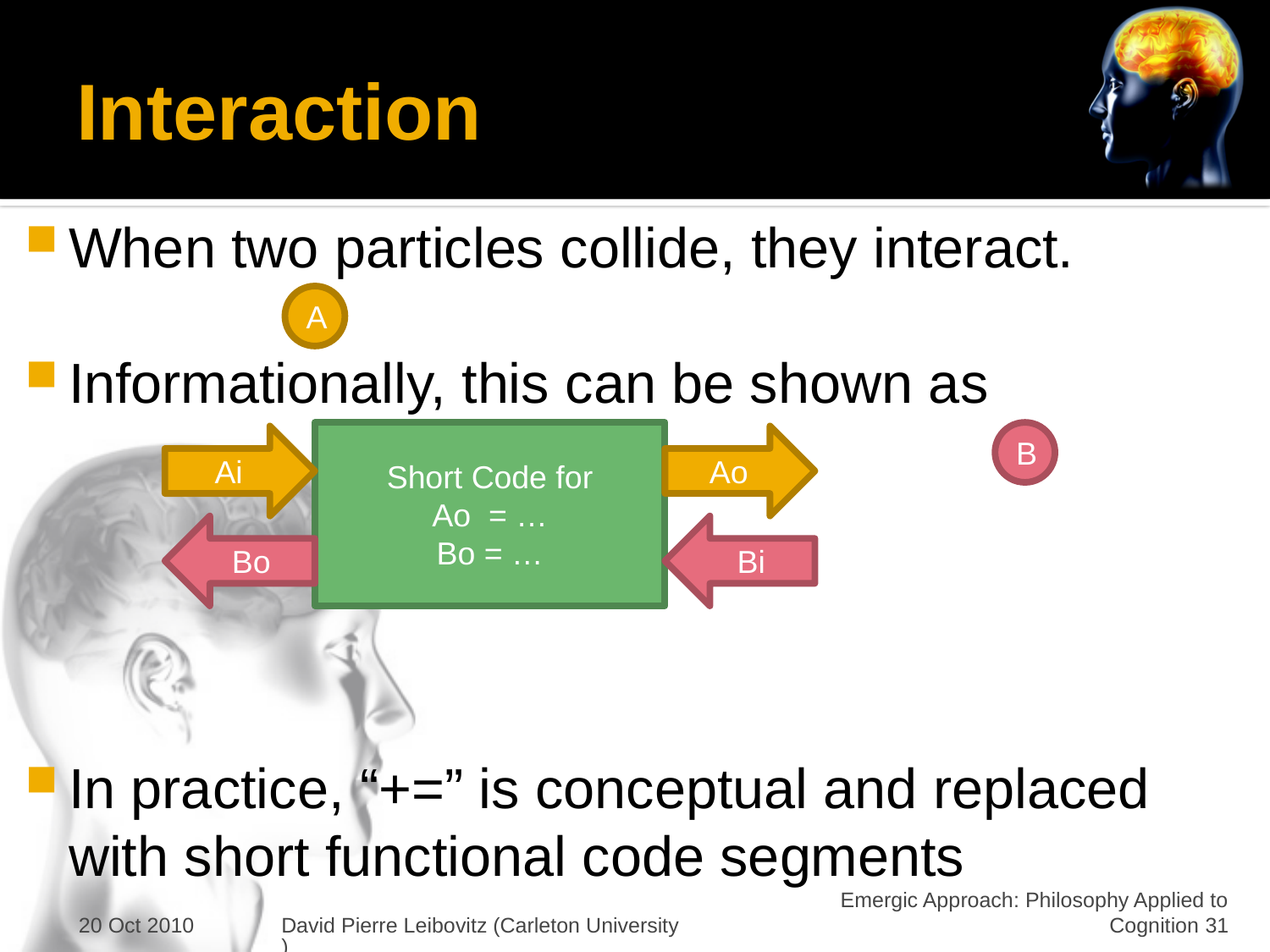

# Interaction
When two particles collide, they interact.

Informationally, this can be shown as

In practice, “+=” is conceptual and replaced with short functional code segments
A
Short Code for
Ao  = …
Bo = …
B
Ai
Ao
Bo
Bi
20 Oct 2010
David Pierre Leibovitz (Carleton University)
Emergic Approach: Philosophy Applied to Cognition 31